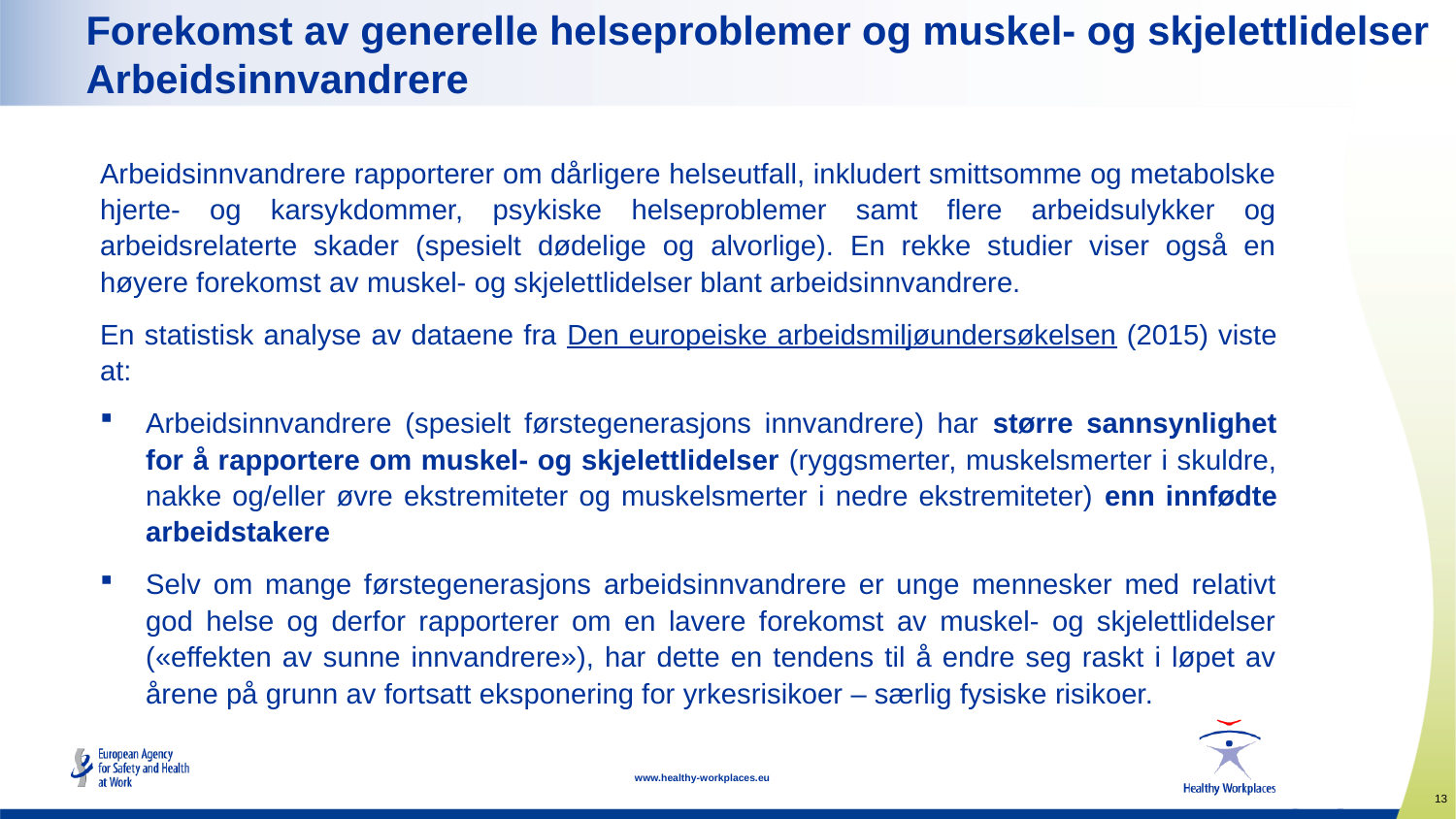

Forekomst av generelle helseproblemer og muskel- og skjelettlidelser
Arbeidsinnvandrere

Arbeidsinnvandrere rapporterer om dårligere helseutfall, inkludert smittsomme og metabolske hjerte- og karsykdommer, psykiske helseproblemer samt flere arbeidsulykker og arbeidsrelaterte skader (spesielt dødelige og alvorlige). En rekke studier viser også en høyere forekomst av muskel- og skjelettlidelser blant arbeidsinnvandrere.
En statistisk analyse av dataene fra Den europeiske arbeidsmiljøundersøkelsen (2015) viste at:
Arbeidsinnvandrere (spesielt førstegenerasjons innvandrere) har større sannsynlighet for å rapportere om muskel- og skjelettlidelser (ryggsmerter, muskelsmerter i skuldre, nakke og/eller øvre ekstremiteter og muskelsmerter i nedre ekstremiteter) enn innfødte arbeidstakere
Selv om mange førstegenerasjons arbeidsinnvandrere er unge mennesker med relativt god helse og derfor rapporterer om en lavere forekomst av muskel- og skjelettlidelser («effekten av sunne innvandrere»), har dette en tendens til å endre seg raskt i løpet av årene på grunn av fortsatt eksponering for yrkesrisikoer – særlig fysiske risikoer.